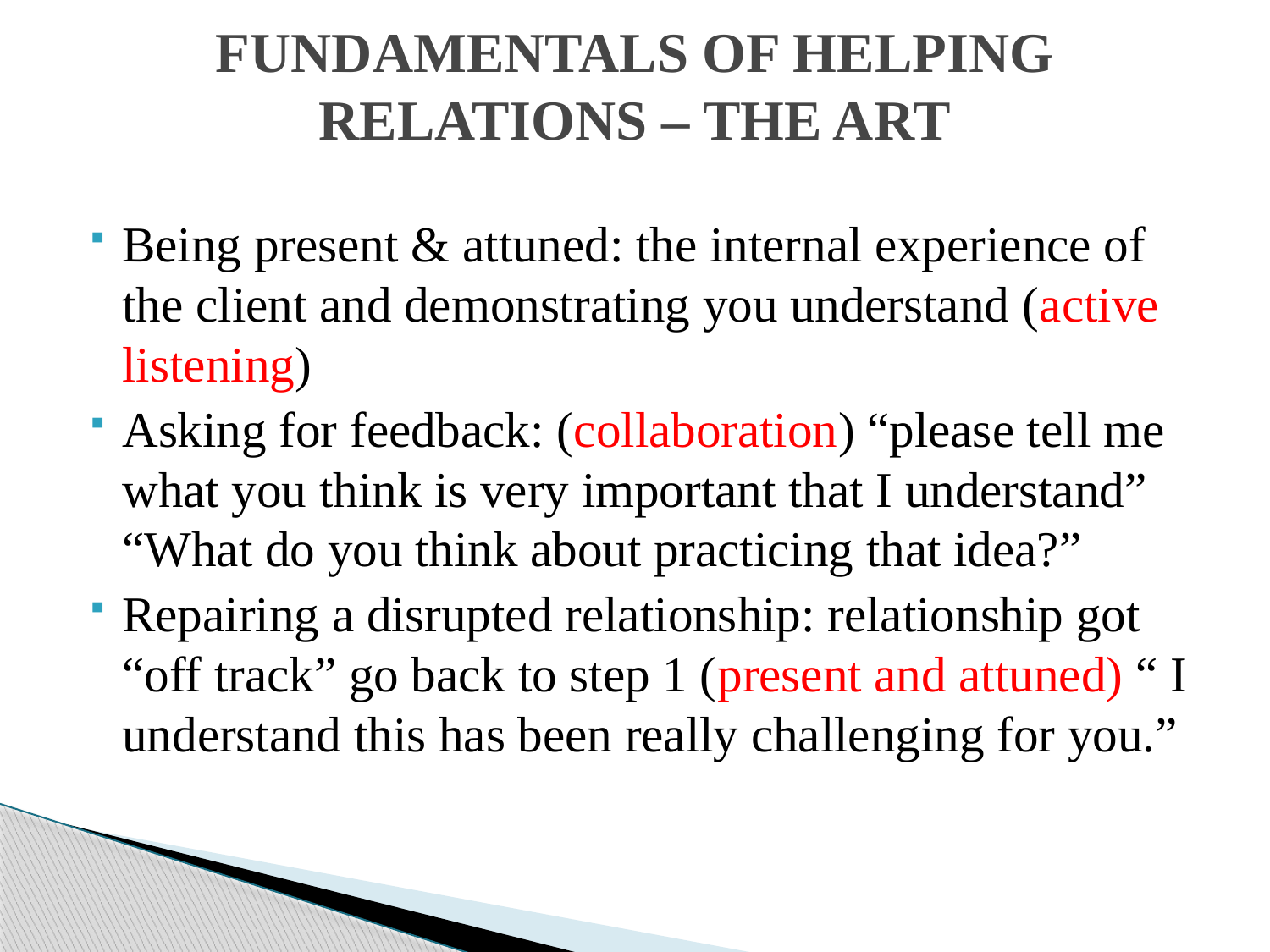

# FUNDAMENTALS OF HELPING RELATIONS – THE ART
Being present & attuned: the internal experience of the client and demonstrating you understand (active listening)
Asking for feedback: (collaboration) “please tell me what you think is very important that I understand”  “What do you think about practicing that idea?”
Repairing a disrupted relationship: relationship got “off track” go back to step 1 (present and attuned) “ I understand this has been really challenging for you.”